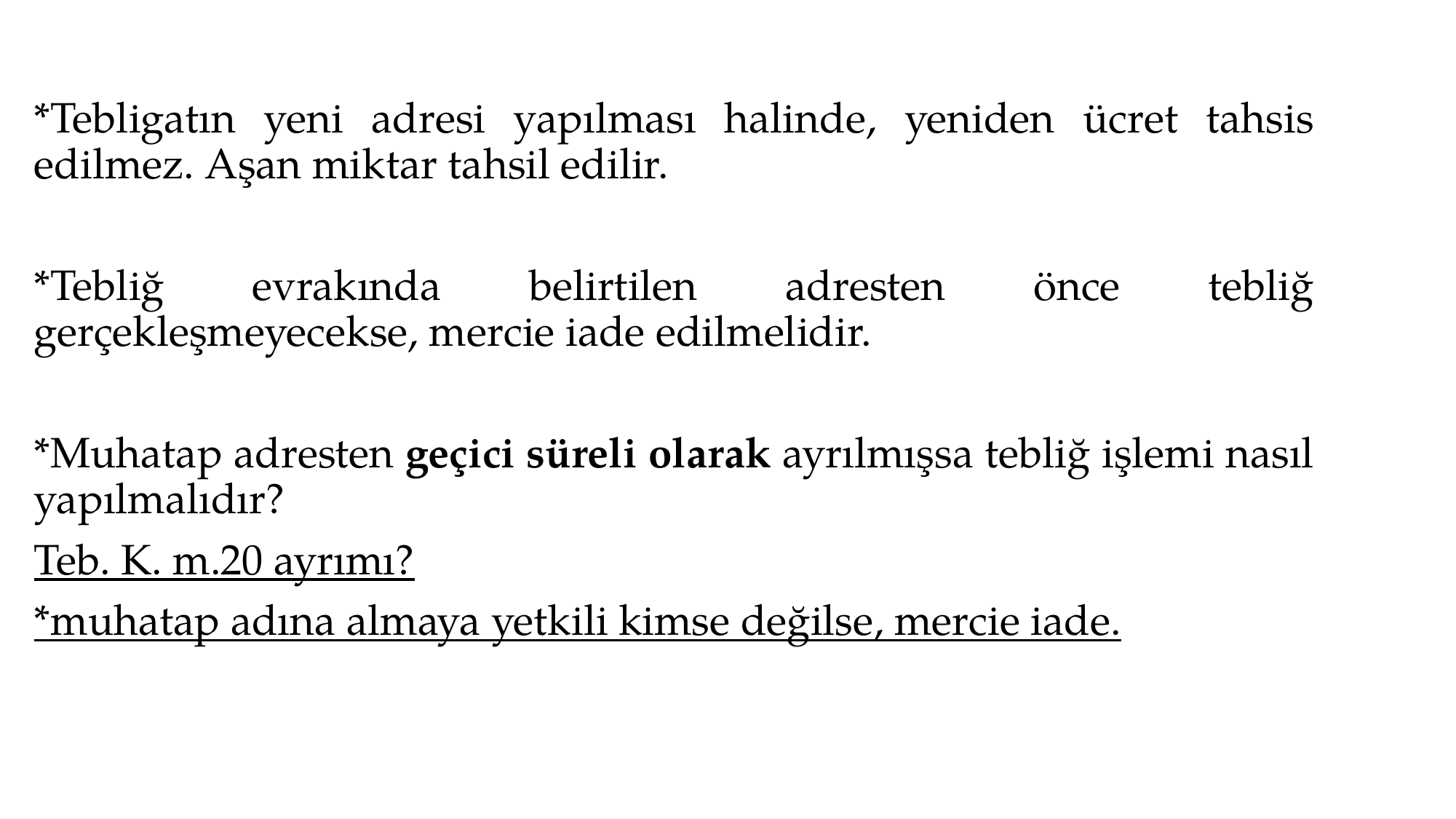

*Tebligatın yeni adresi yapılması halinde, yeniden ücret tahsis edilmez. Aşan miktar tahsil edilir.

*Tebliğ evrakında belirtilen adresten önce tebliğ gerçekleşmeyecekse, mercie iade edilmelidir.

*Muhatap adresten geçici süreli olarak ayrılmışsa tebliğ işlemi nasıl yapılmalıdır?
Teb. K. m.20 ayrımı?
*muhatap adına almaya yetkili kimse değilse, mercie iade.